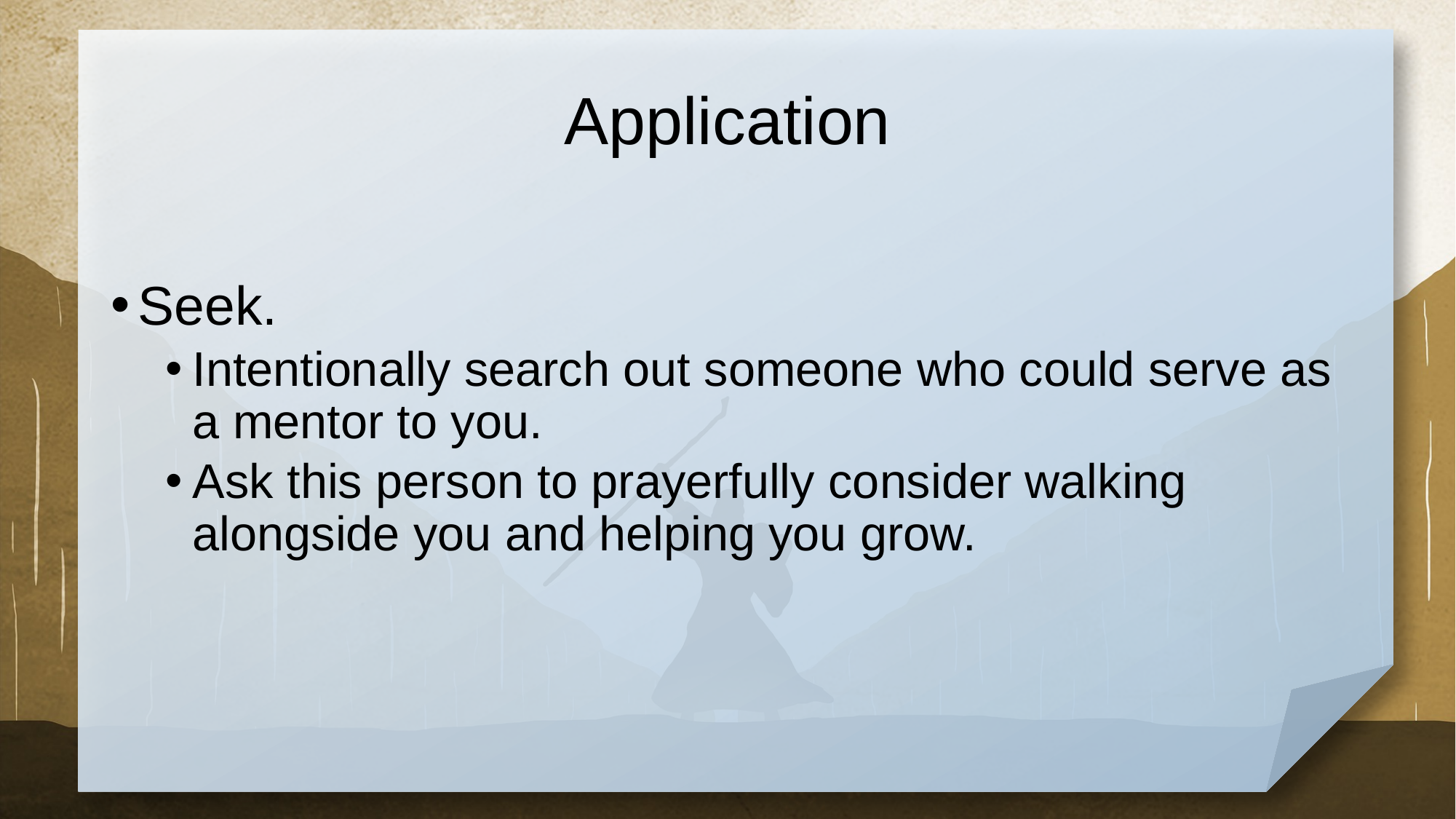

# Application
Seek.
Intentionally search out someone who could serve as a mentor to you.
Ask this person to prayerfully consider walking alongside you and helping you grow.